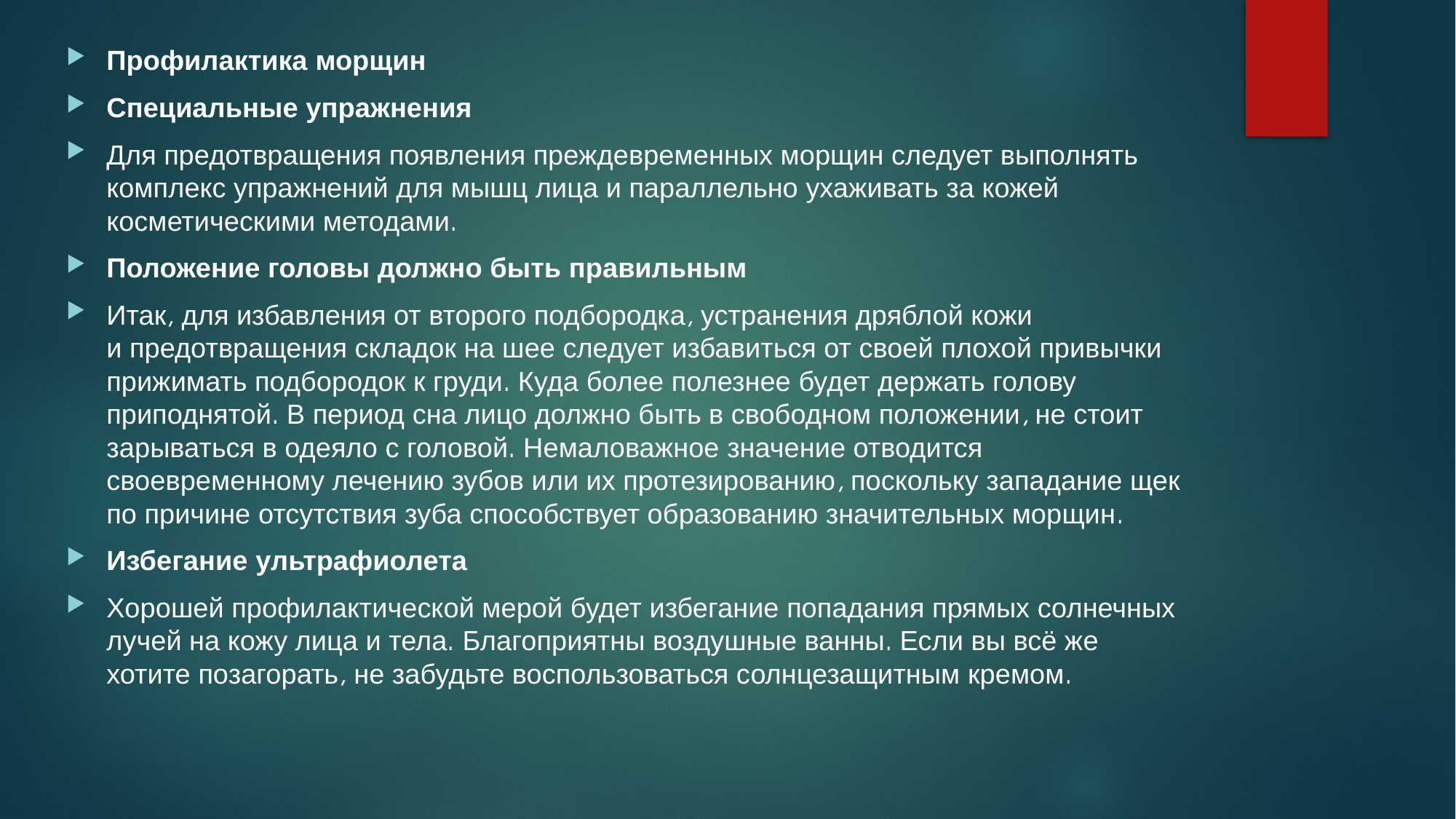

Профилактика морщин
Специальные упражнения
Для предотвращения появления преждевременных морщин следует выполнять комплекс упражнений для мышц лица и параллельно ухаживать за кожей косметическими методами.
Положение головы должно быть правильным
Итак, для избавления от второго подбородка, устранения дряблой кожи и предотвращения складок на шее следует избавиться от своей плохой привычки прижимать подбородок к груди. Куда более полезнее будет держать голову приподнятой. В период сна лицо должно быть в свободном положении, не стоит зарываться в одеяло с головой. Немаловажное значение отводится своевременному лечению зубов или их протезированию, поскольку западание щек по причине отсутствия зуба способствует образованию значительных морщин.
Избегание ультрафиолета
Хорошей профилактической мерой будет избегание попадания прямых солнечных лучей на кожу лица и тела. Благоприятны воздушные ванны. Если вы всё же хотите позагорать, не забудьте воспользоваться солнцезащитным кремом.